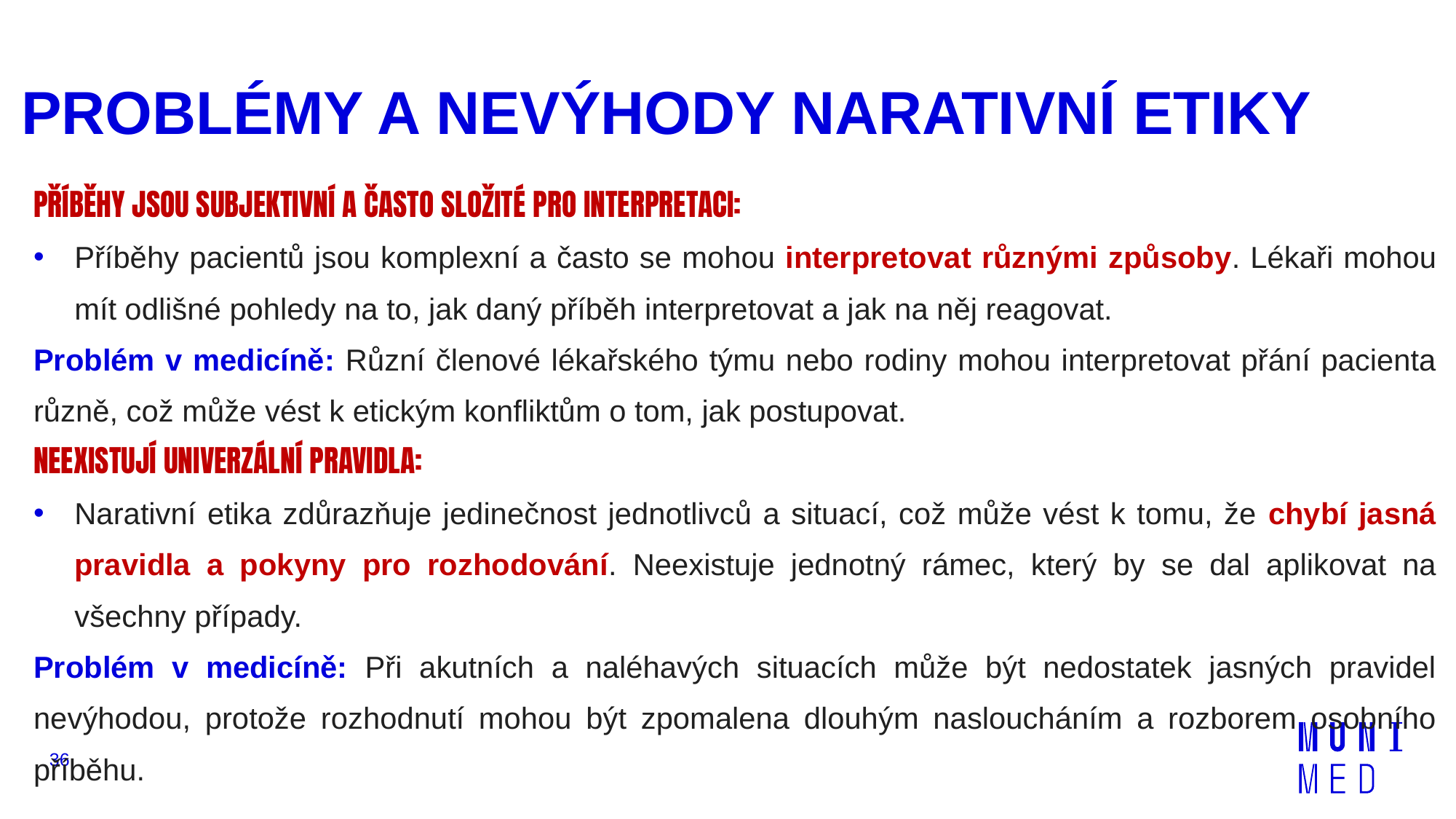

# PROBLÉMY A NEVÝHODY NARATIVNÍ ETIKY
PŘÍBĚHY JSOU SUBJEKTIVNÍ A ČASTO SLOŽITÉ PRO INTERPRETACI:
Příběhy pacientů jsou komplexní a často se mohou interpretovat různými způsoby. Lékaři mohou mít odlišné pohledy na to, jak daný příběh interpretovat a jak na něj reagovat.
Problém v medicíně: Různí členové lékařského týmu nebo rodiny mohou interpretovat přání pacienta různě, což může vést k etickým konfliktům o tom, jak postupovat.
NEEXISTUJÍ UNIVERZÁLNÍ PRAVIDLA:
Narativní etika zdůrazňuje jedinečnost jednotlivců a situací, což může vést k tomu, že chybí jasná pravidla a pokyny pro rozhodování. Neexistuje jednotný rámec, který by se dal aplikovat na všechny případy.
Problém v medicíně: Při akutních a naléhavých situacích může být nedostatek jasných pravidel nevýhodou, protože rozhodnutí mohou být zpomalena dlouhým nasloucháním a rozborem osobního příběhu.

36